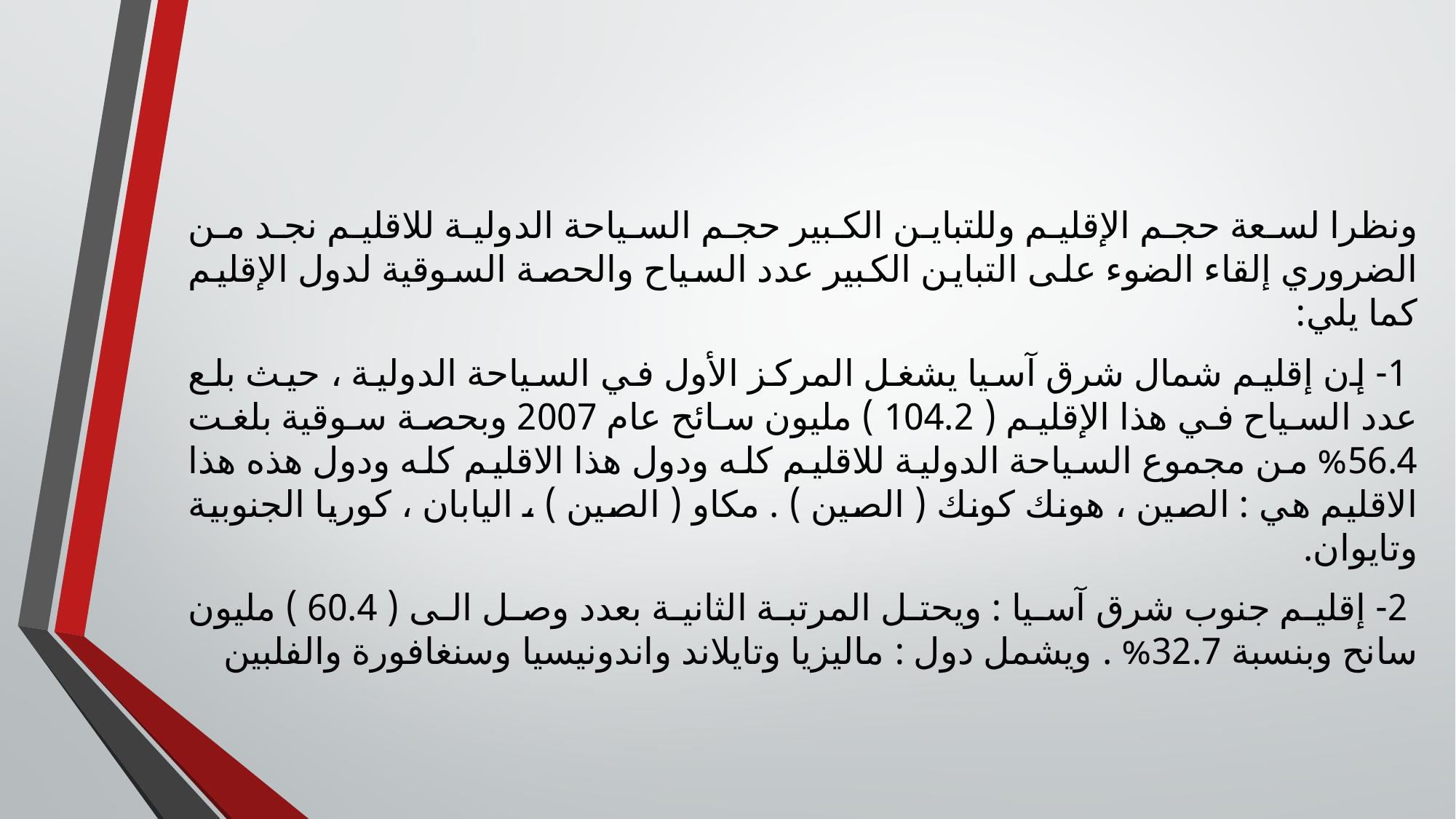

ونظرا لسعة حجم الإقليم وللتباين الكبير حجم السياحة الدولية للاقليم نجد من الضروري إلقاء الضوء على التباين الكبير عدد السياح والحصة السوقية لدول الإقليم كما يلي:
 1- إن إقليم شمال شرق آسيا يشغل المركز الأول في السياحة الدولية ، حيث بلع عدد السياح في هذا الإقليم ( 104.2 ) مليون سائح عام 2007 وبحصة سوقية بلغت 56.4% من مجموع السياحة الدولية للاقليم كله ودول هذا الاقليم كله ودول هذه هذا الاقليم هي : الصين ، هونك كونك ( الصين ) . مكاو ( الصين ) ، اليابان ، كوريا الجنوبية وتايوان.
 2- إقليم جنوب شرق آسيا : ويحتل المرتبة الثانية بعدد وصل الى ( 60.4 ) مليون سانح وبنسبة 32.7% . ويشمل دول : ماليزيا وتايلاند واندونيسيا وسنغافورة والفلبين